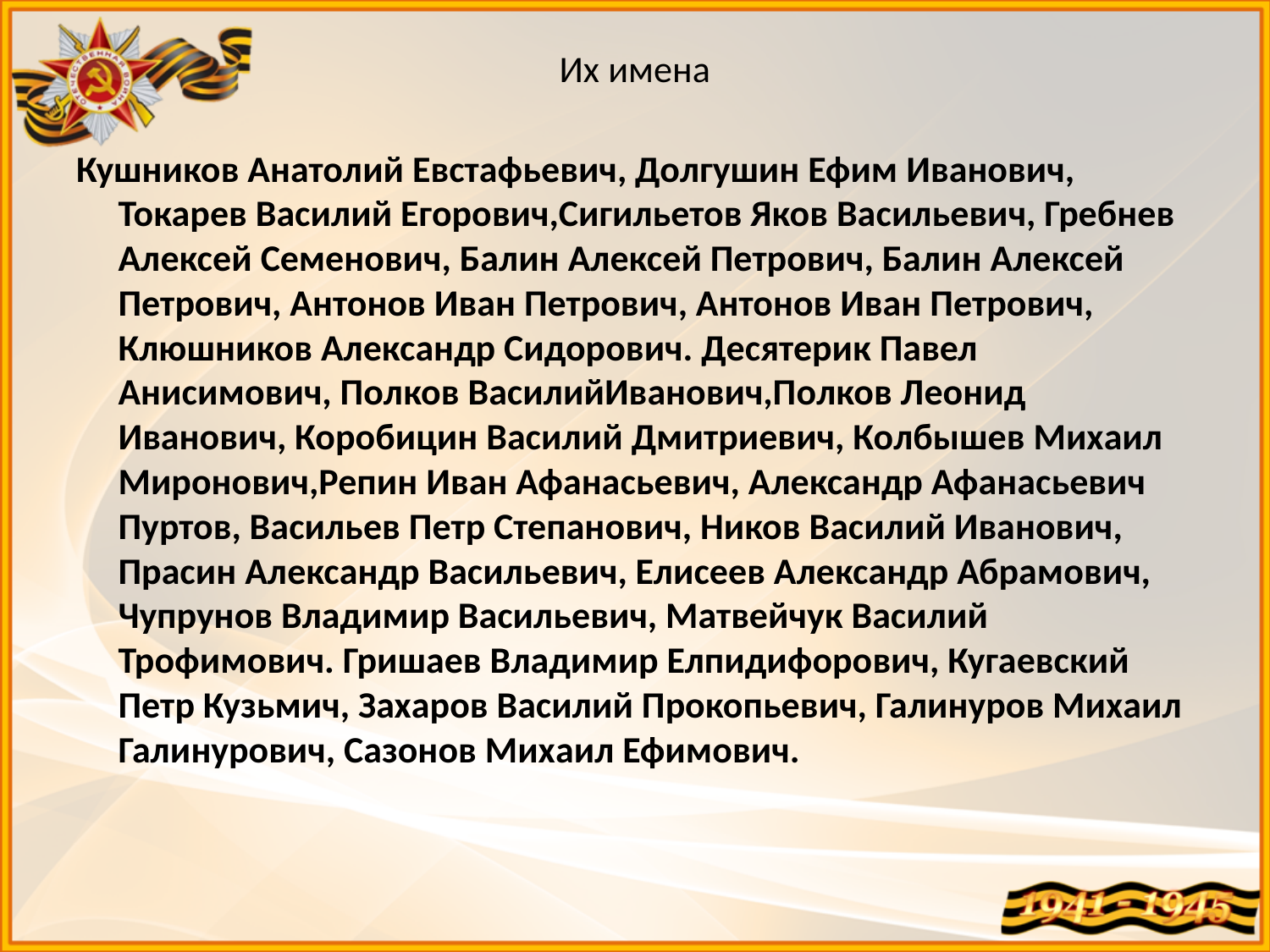

# Их имена

Кушников Анатолий Евстафьевич, Долгушин Ефим Иванович, Токарев Василий Егорович,Сигильетов Яков Васильевич, Гребнев Алексей Семенович, Балин Алексей Петрович, Балин Алексей Петрович, Антонов Иван Петрович, Антонов Иван Петрович, Клюшников Александр Сидорович. Десятерик Павел Анисимович, Полков ВасилийИванович,Полков Леонид Иванович, Коробицин Василий Дмитриевич, Колбышев Михаил Миронович,Репин Иван Афанасьевич, Александр Афанасьевич Пуртов, Васильев Петр Степанович, Ников Василий Иванович, Прасин Александр Васильевич, Елисеев Александр Абрамович, Чупрунов Владимир Васильевич, Матвейчук Василий Трофимович. Гришаев Владимир Елпидифорович, Кугаевский Петр Кузьмич, Захаров Василий Прокопьевич, Галинуров Михаил Галинурович, Сазонов Михаил Ефимович.